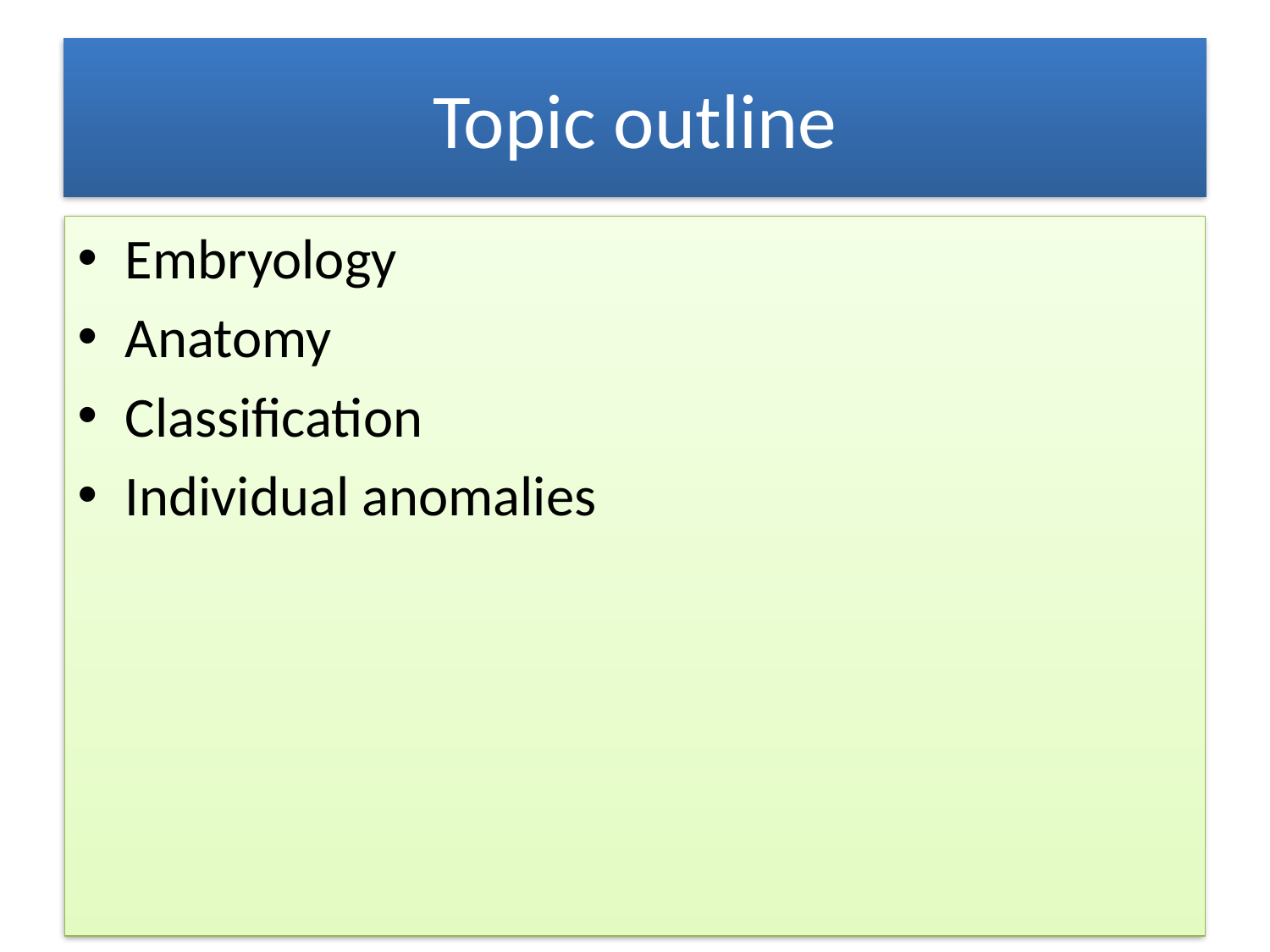

# Topic outline
Embryology
Anatomy
Classification
Individual anomalies